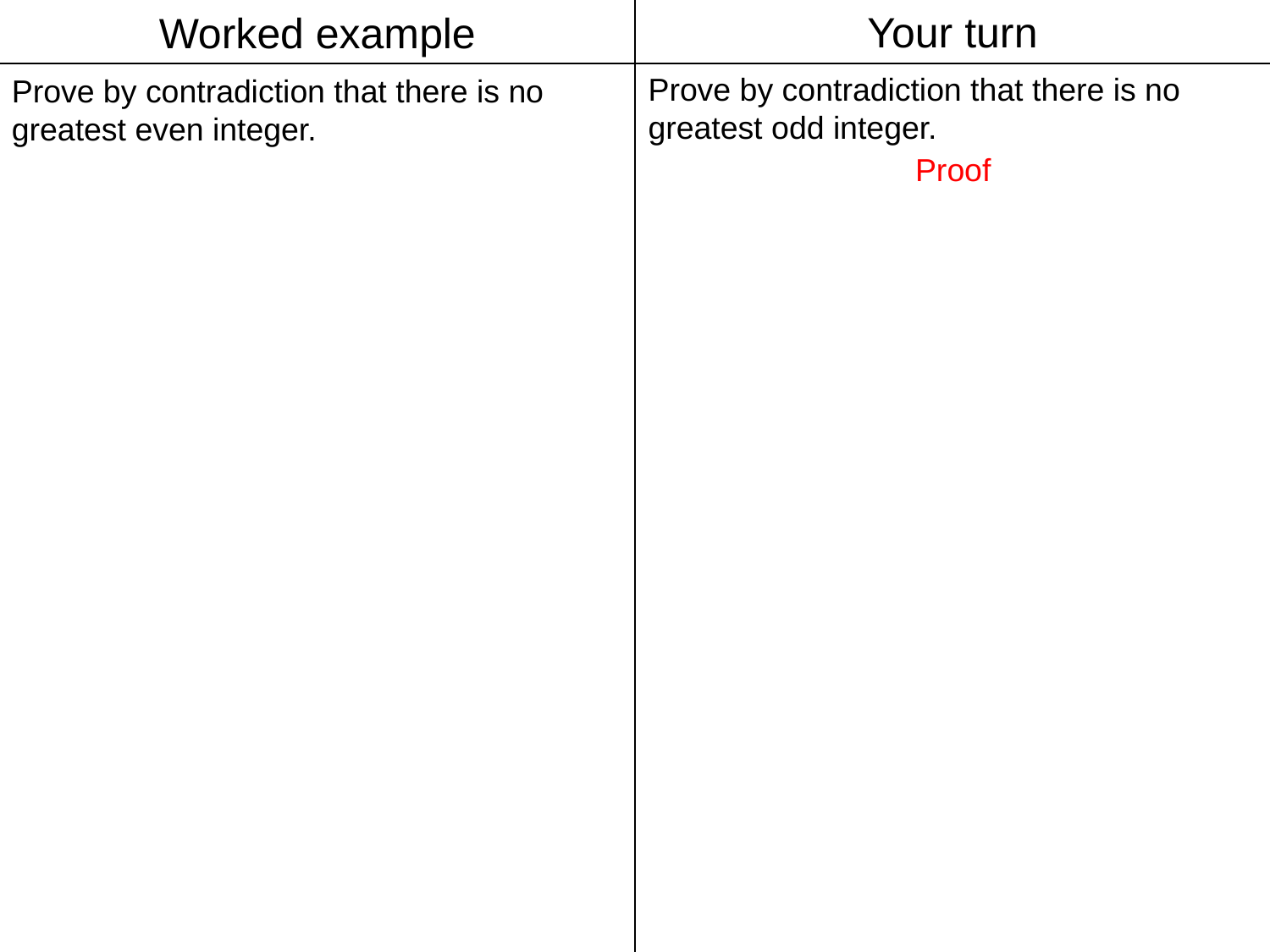

Worked example
Your turn
Prove by contradiction that there is no greatest odd integer.
Prove by contradiction that there is no greatest even integer.
Proof